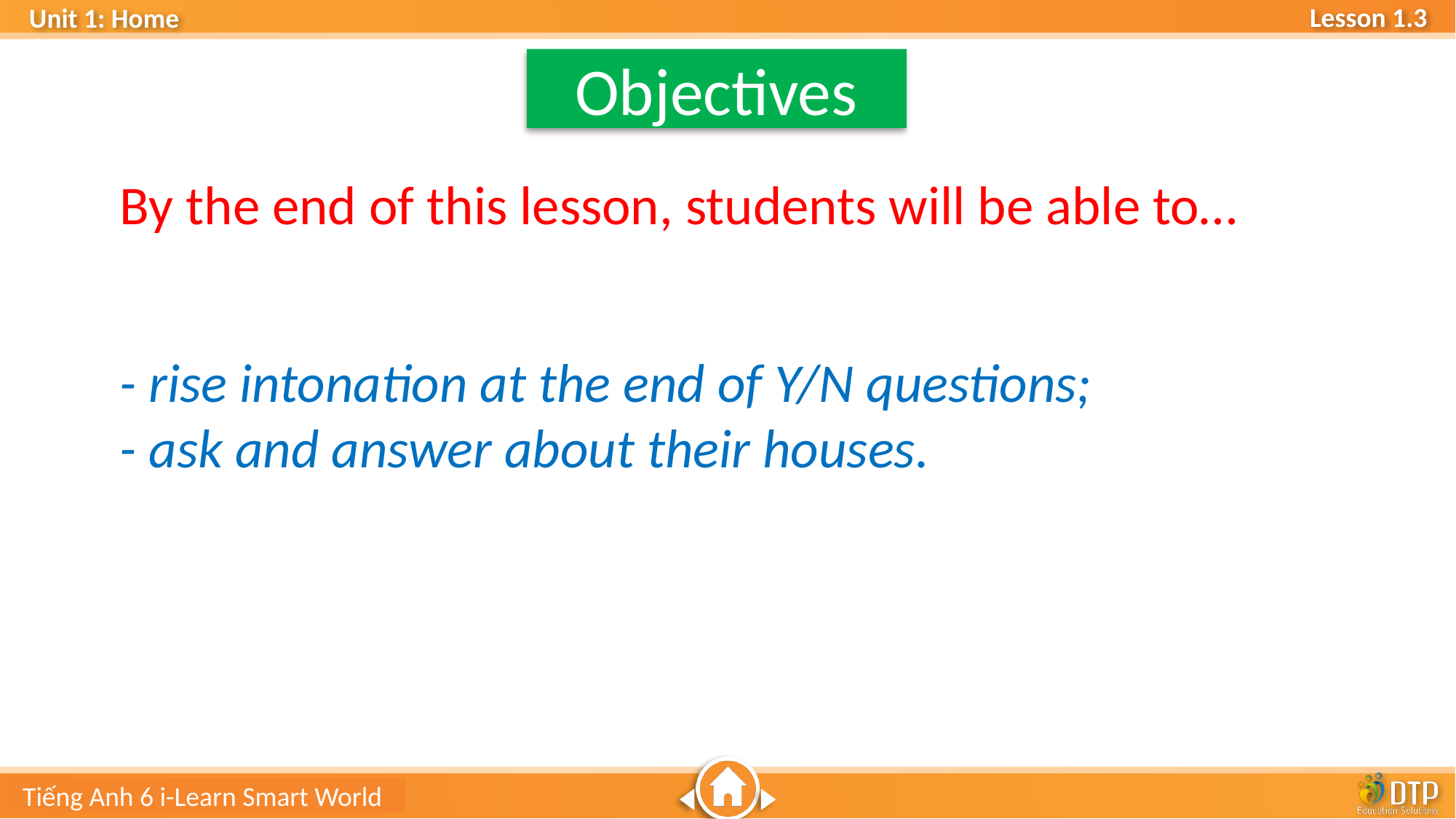

Objectives
By the end of this lesson, students will be able to…

- rise intonation at the end of Y/N questions;
- ask and answer about their houses.

Tiếng Anh 6 i-Learn Smart World